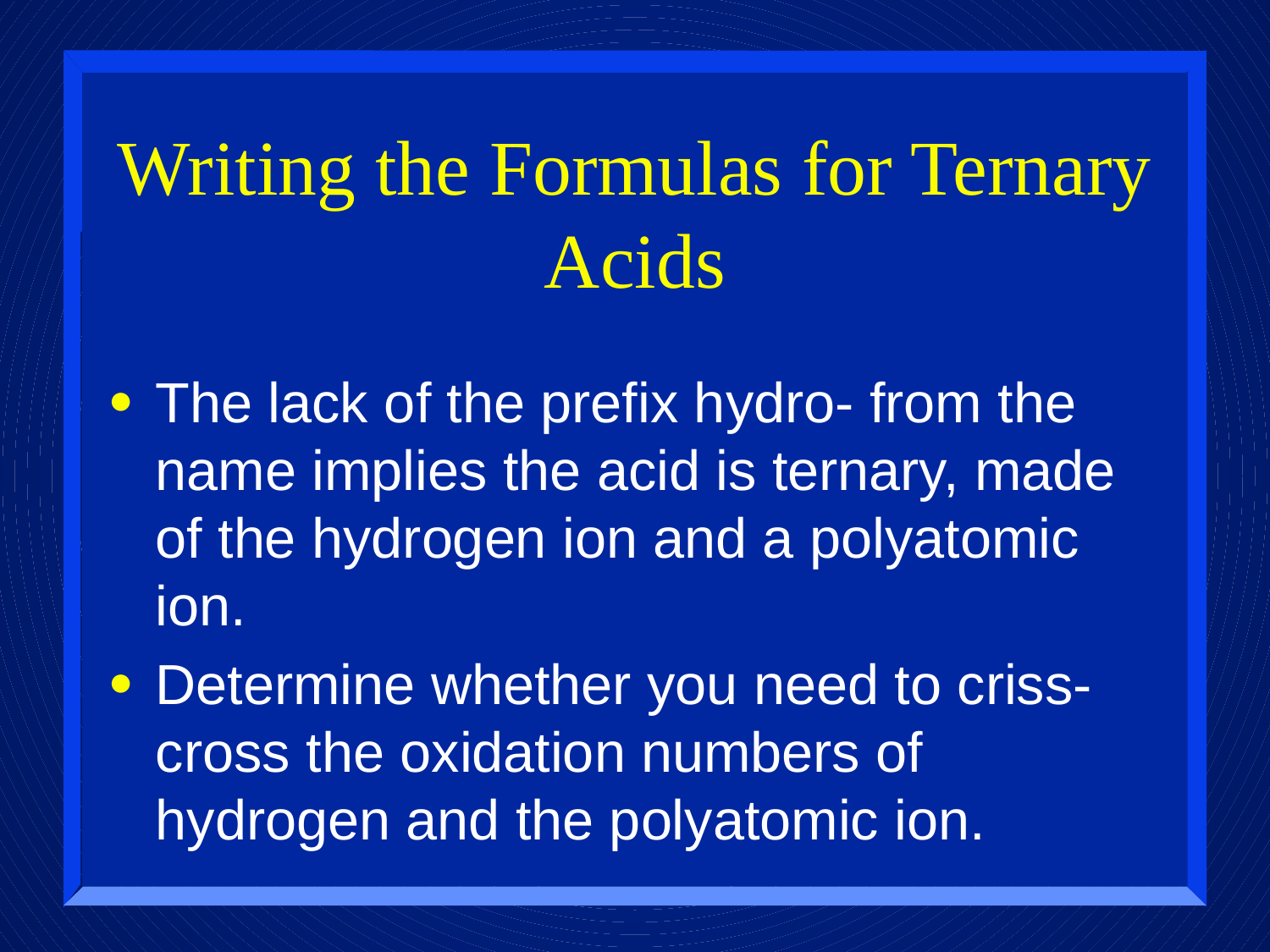

# Writing the Formulas for Ternary Acids
The lack of the prefix hydro- from the name implies the acid is ternary, made of the hydrogen ion and a polyatomic ion.
Determine whether you need to criss-cross the oxidation numbers of hydrogen and the polyatomic ion.